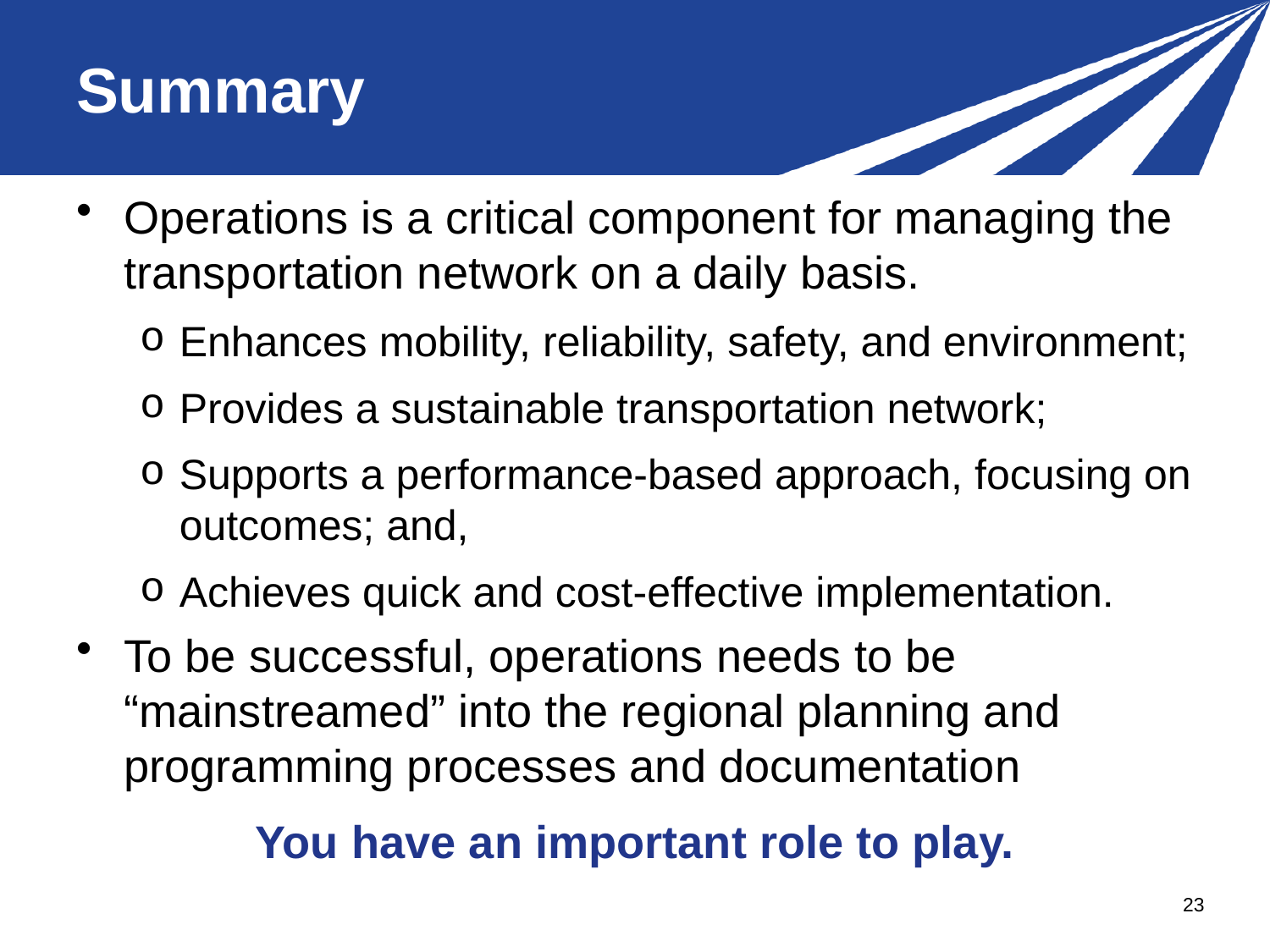

# Summary
Operations is a critical component for managing the transportation network on a daily basis.
Enhances mobility, reliability, safety, and environment;
Provides a sustainable transportation network;
Supports a performance-based approach, focusing on outcomes; and,
Achieves quick and cost-effective implementation.
To be successful, operations needs to be “mainstreamed” into the regional planning and programming processes and documentation
You have an important role to play.
23